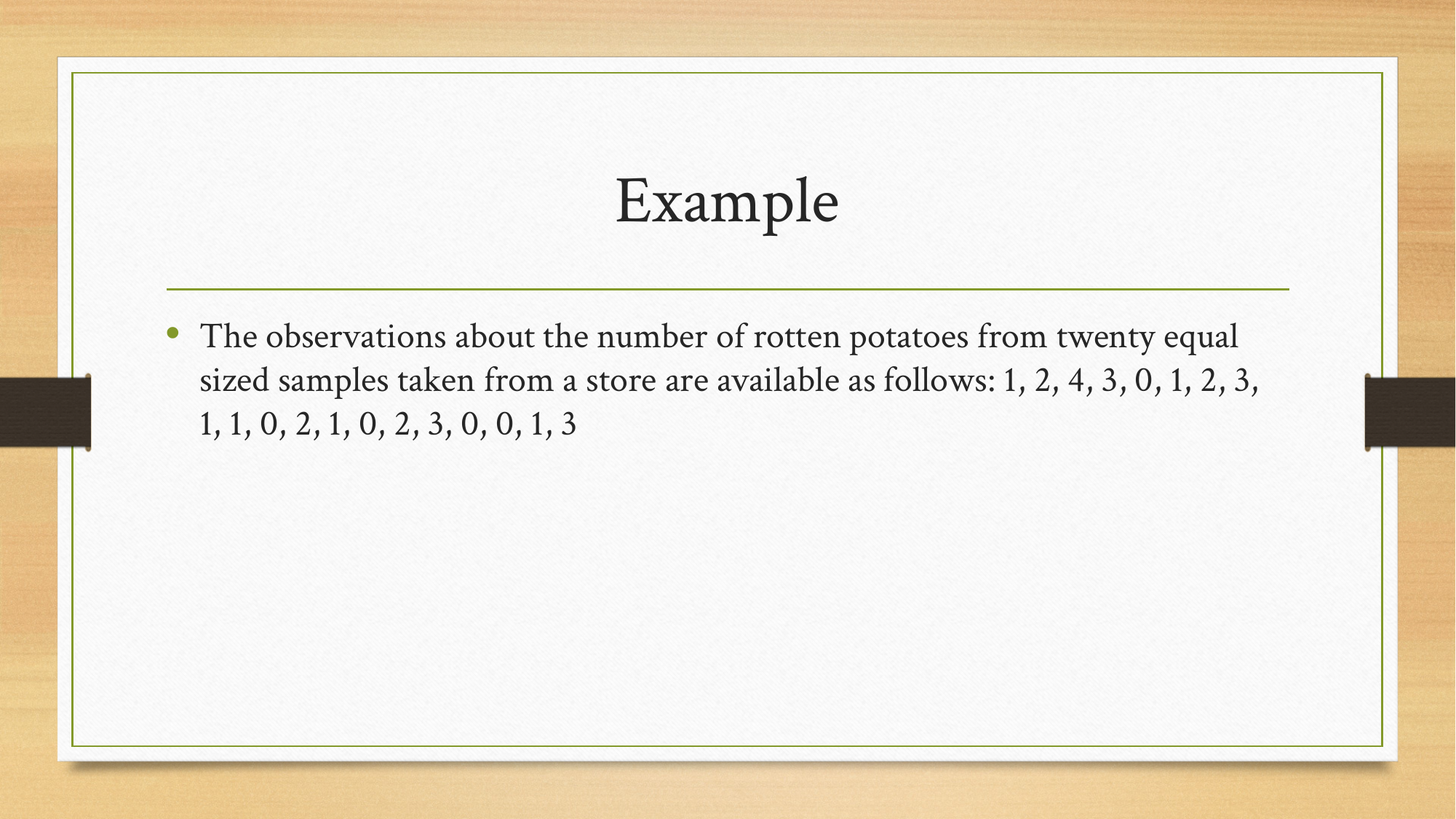

# Example
The observations about the number of rotten potatoes from twenty equal sized samples taken from a store are available as follows: 1, 2, 4, 3, 0, 1, 2, 3, 1, 1, 0, 2, 1, 0, 2, 3, 0, 0, 1, 3